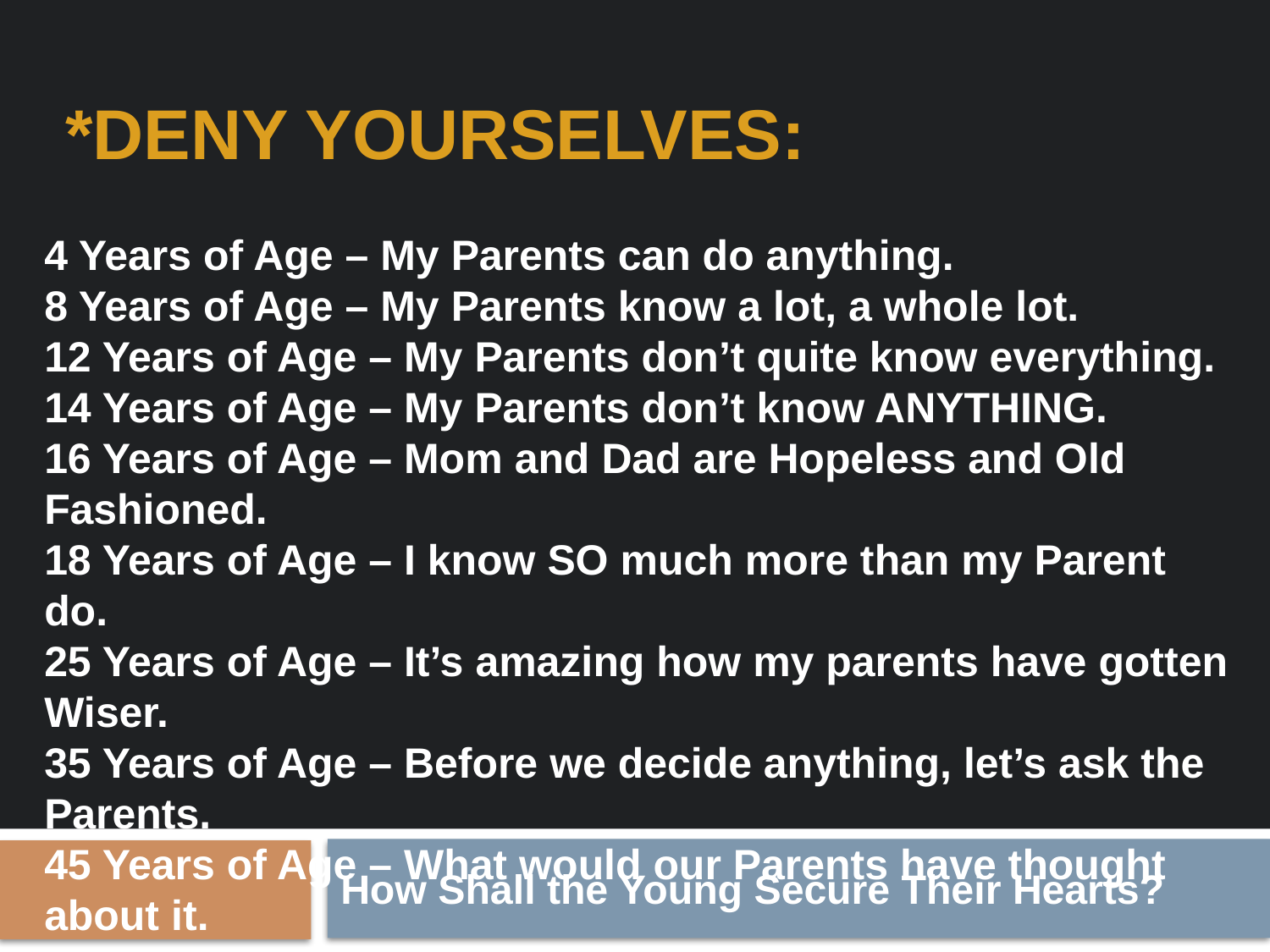

# *Deny Yourselves:
4 Years of Age – My Parents can do anything.
8 Years of Age – My Parents know a lot, a whole lot.
12 Years of Age – My Parents don’t quite know everything.
14 Years of Age – My Parents don’t know ANYTHING.
16 Years of Age – Mom and Dad are Hopeless and Old Fashioned.
18 Years of Age – I know SO much more than my Parent do.
25 Years of Age – It’s amazing how my parents have gotten Wiser.
35 Years of Age – Before we decide anything, let’s ask the Parents.
45 Years of Age – What would our Parents have thought about it.
65 Years of Age – Wish I could talk it over with Mom and Dad.
How Shall the Young Secure Their Hearts?